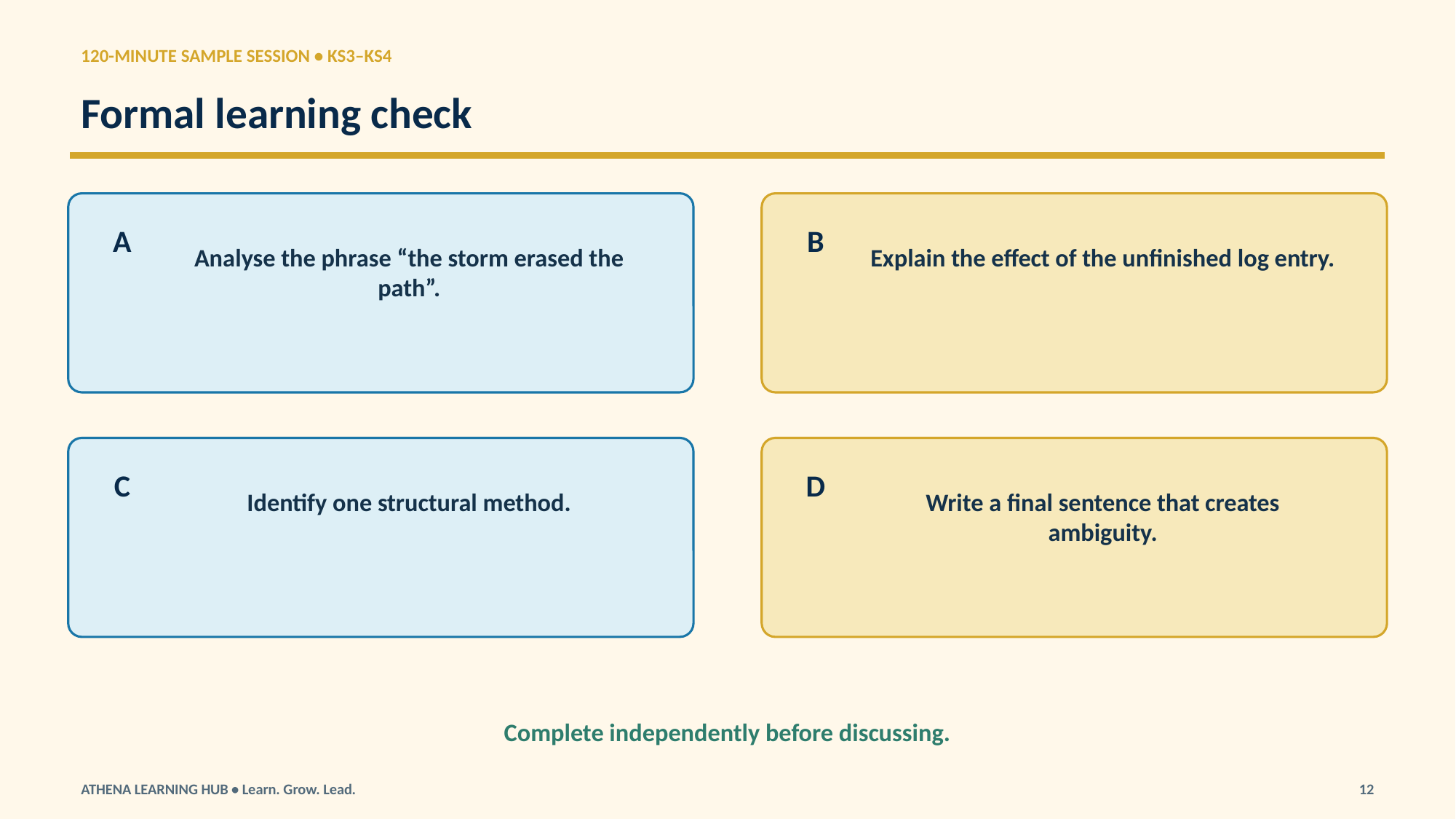

120-MINUTE SAMPLE SESSION • KS3–KS4
Formal learning check

A
B
Analyse the phrase “the storm erased the path”.
Explain the effect of the unfinished log entry.

C
D
Identify one structural method.
Write a final sentence that creates ambiguity.
Complete independently before discussing.
ATHENA LEARNING HUB • Learn. Grow. Lead.
12